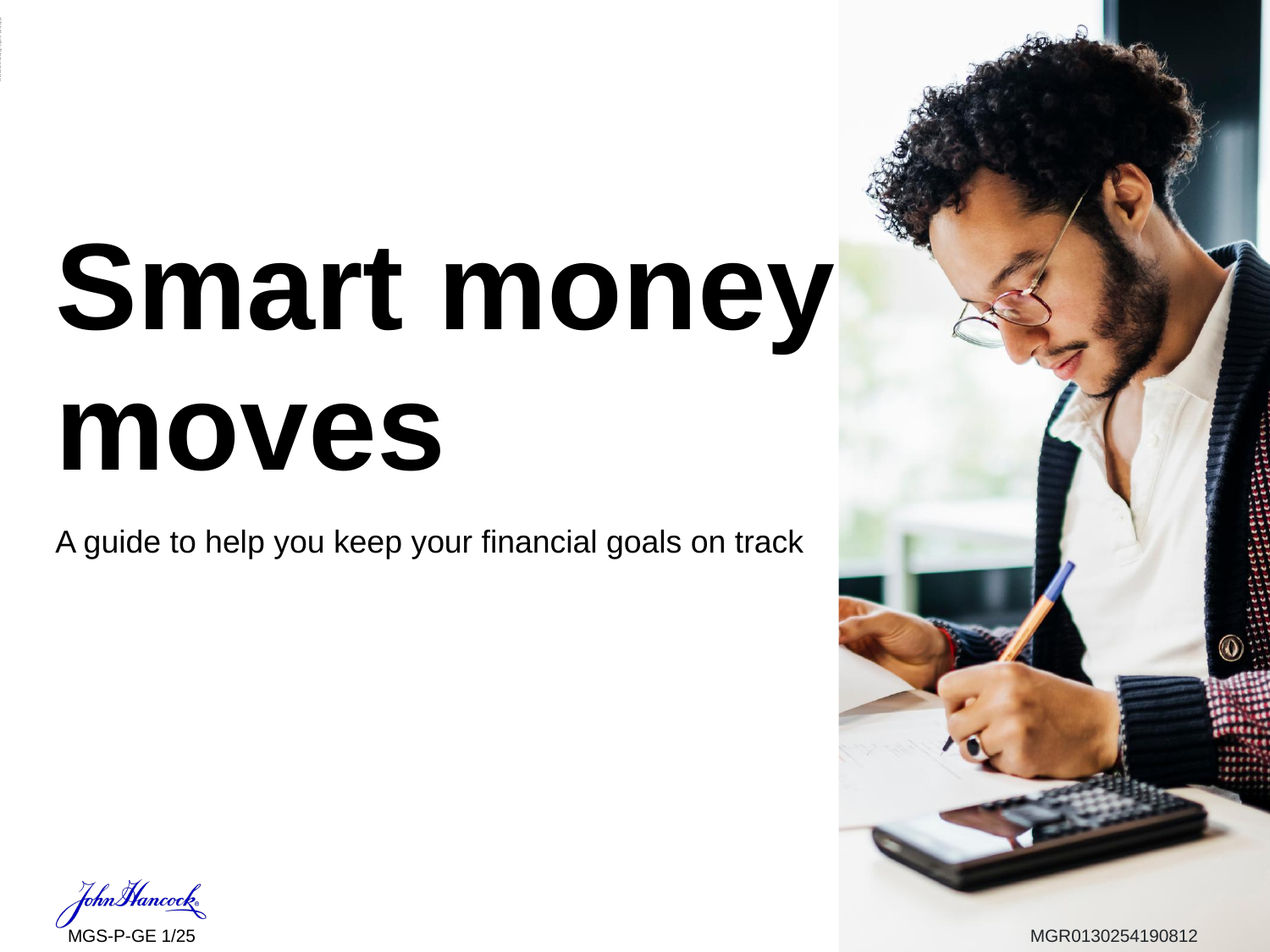

ADMASTER-STAMP!MGR0607232942911
# Smart money moves
A guide to help you keep your financial goals on track

MGS-P-GE 1/25
MGR0130254190812